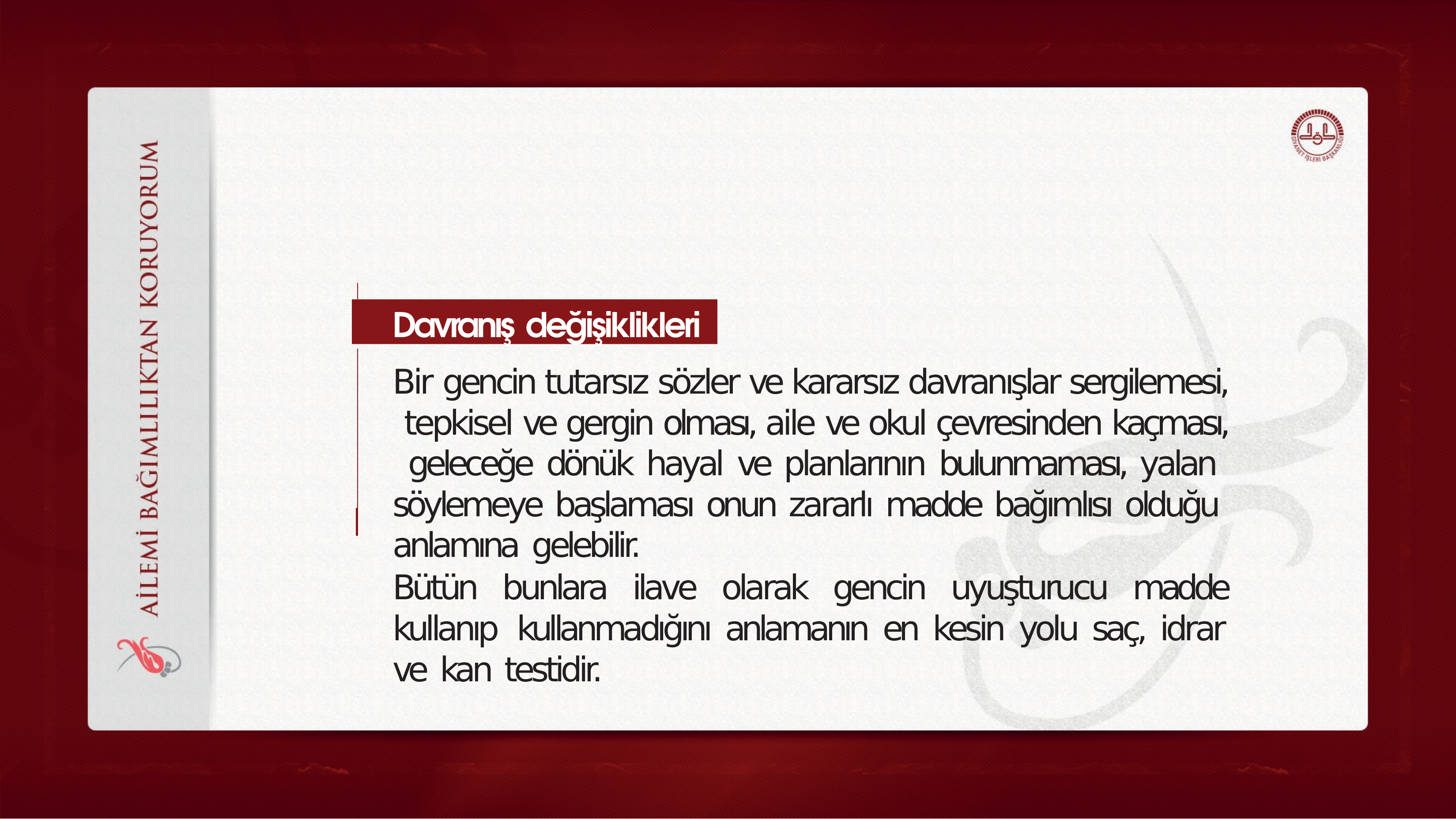

Davranış değişiklikleri

Bir gencin tutarsız sözler ve kararsız davranışlar sergilemesi,  tepkisel ve gergin olması, aile ve okul çevresinden kaçması,  geleceğe dönük hayal ve planlarının bulunmaması, yalan  söylemeye başlaması onun zararlı madde bağımlısı olduğu  anlamına gelebilir.
Bütün bunlara ilave olarak gencin uyuşturucu madde kullanıp  kullanmadığını anlamanın en kesin yolu saç, idrar ve kan testidir.